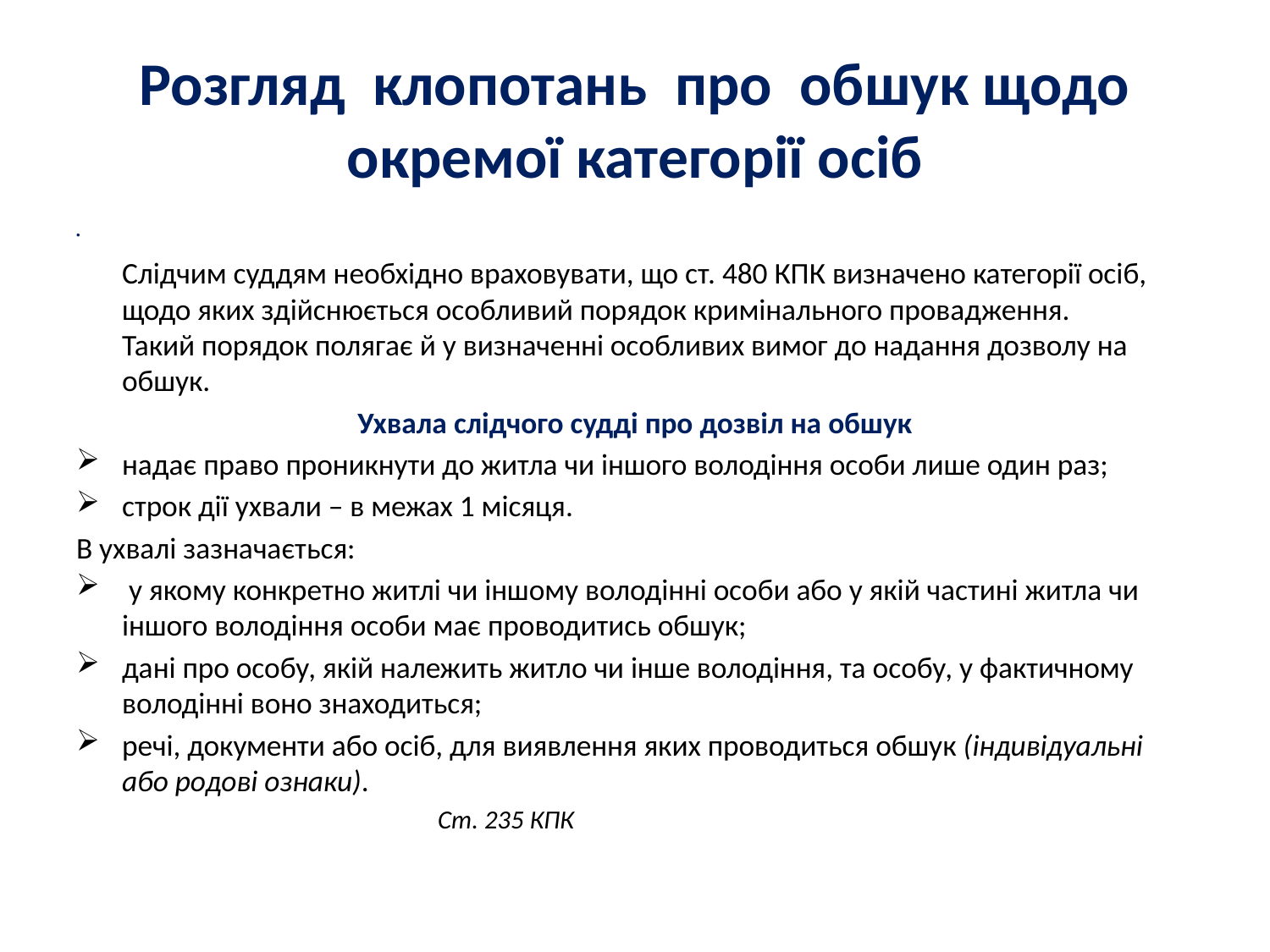

# Розгляд  клопотань  про  обшук щодо окремої категорії осіб
Слідчим суддям необхідно враховувати, що ст. 480 КПК визначено категорії осіб, щодо яких здійснюється особливий порядок кримінального провадження.
Такий порядок полягає й у визначенні особливих вимог до надання дозволу на обшук.
Ухвала слідчого судді про дозвіл на обшук
надає право проникнути до житла чи іншого володіння особи лише один раз;
строк дії ухвали – в межах 1 місяця.
В ухвалі зазначається:
 у якому конкретно житлі чи іншому володінні особи або у якій частині житла чи іншого володіння особи має проводитись обшук;
дані про особу, якій належить житло чи інше володіння, та особу, у фактичному володінні воно знаходиться;
речі, документи або осіб, для виявлення яких проводиться обшук (індивідуальні або родові ознаки).
                                                             Ст. 235 КПК